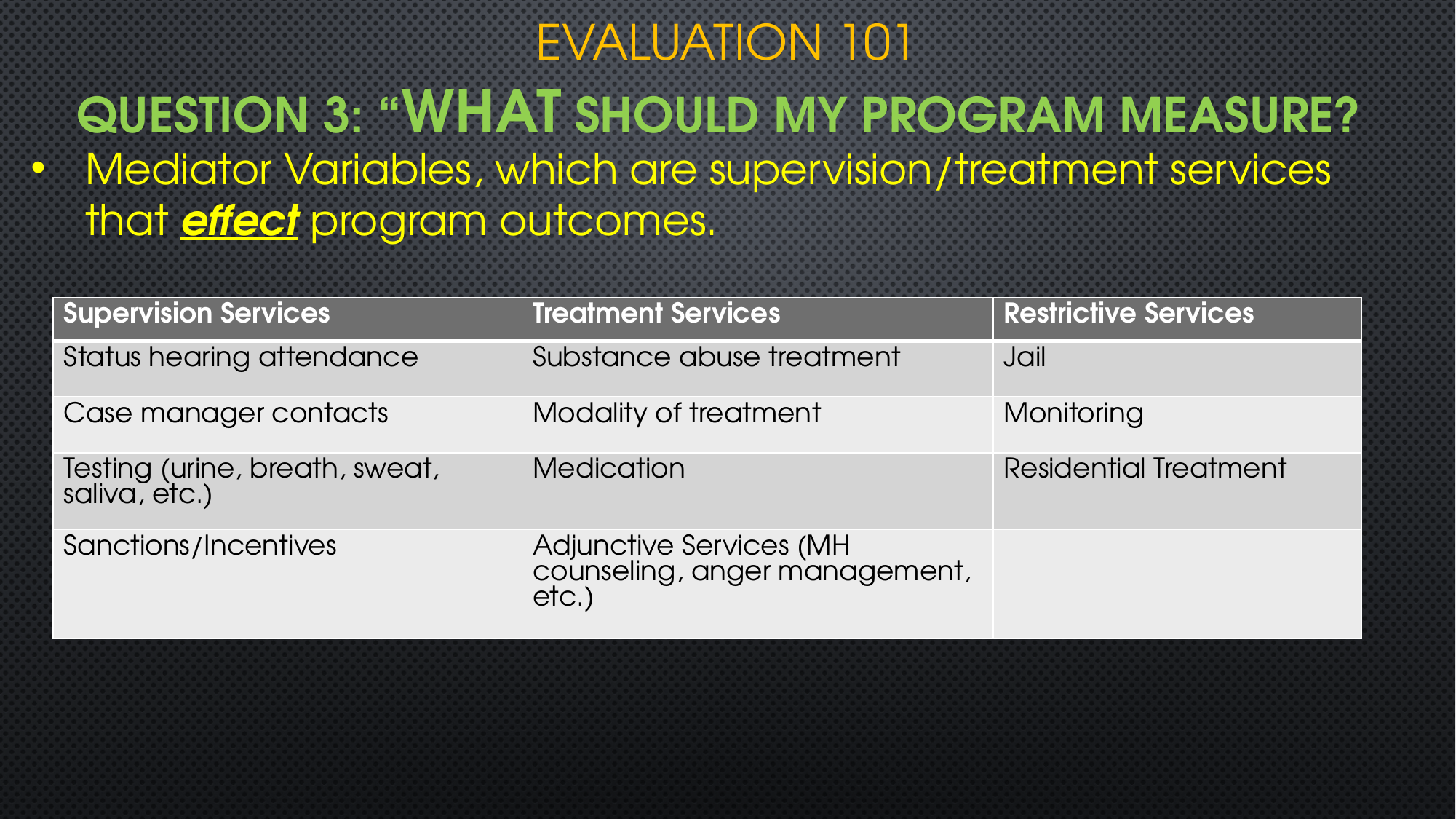

# Evaluation 101
Question 3: “What should my program measure?
Mediator Variables, which are supervision/treatment services that effect program outcomes.
| Supervision Services | Treatment Services | Restrictive Services |
| --- | --- | --- |
| Status hearing attendance | Substance abuse treatment | Jail |
| Case manager contacts | Modality of treatment | Monitoring |
| Testing (urine, breath, sweat, saliva, etc.) | Medication | Residential Treatment |
| Sanctions/Incentives | Adjunctive Services (MH counseling, anger management, etc.) |  |